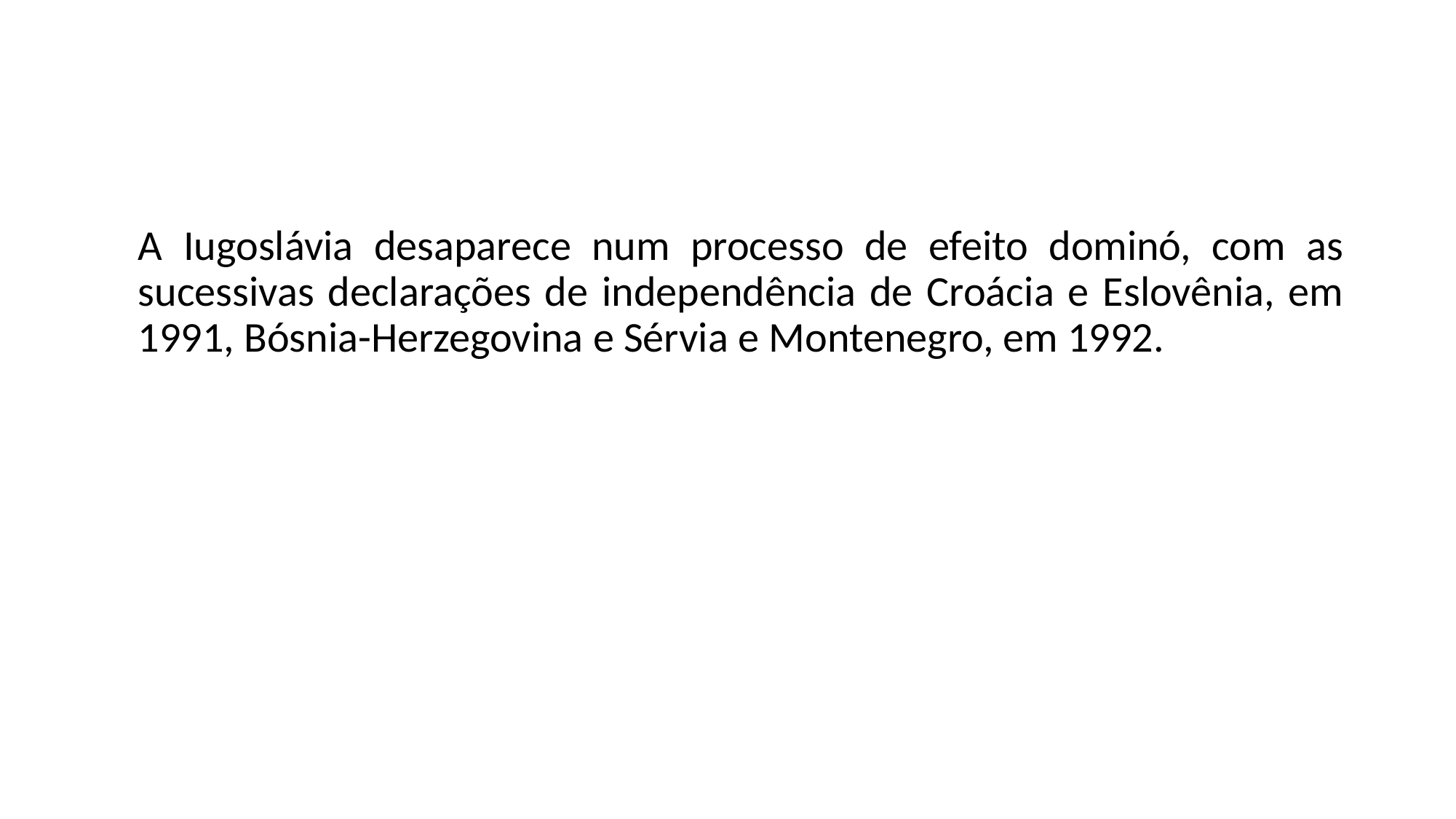

#
	A Iugoslávia desaparece num processo de efeito dominó, com as sucessivas declarações de independência de Croácia e Eslovênia, em 1991, Bósnia-Herzegovina e Sérvia e Montenegro, em 1992.